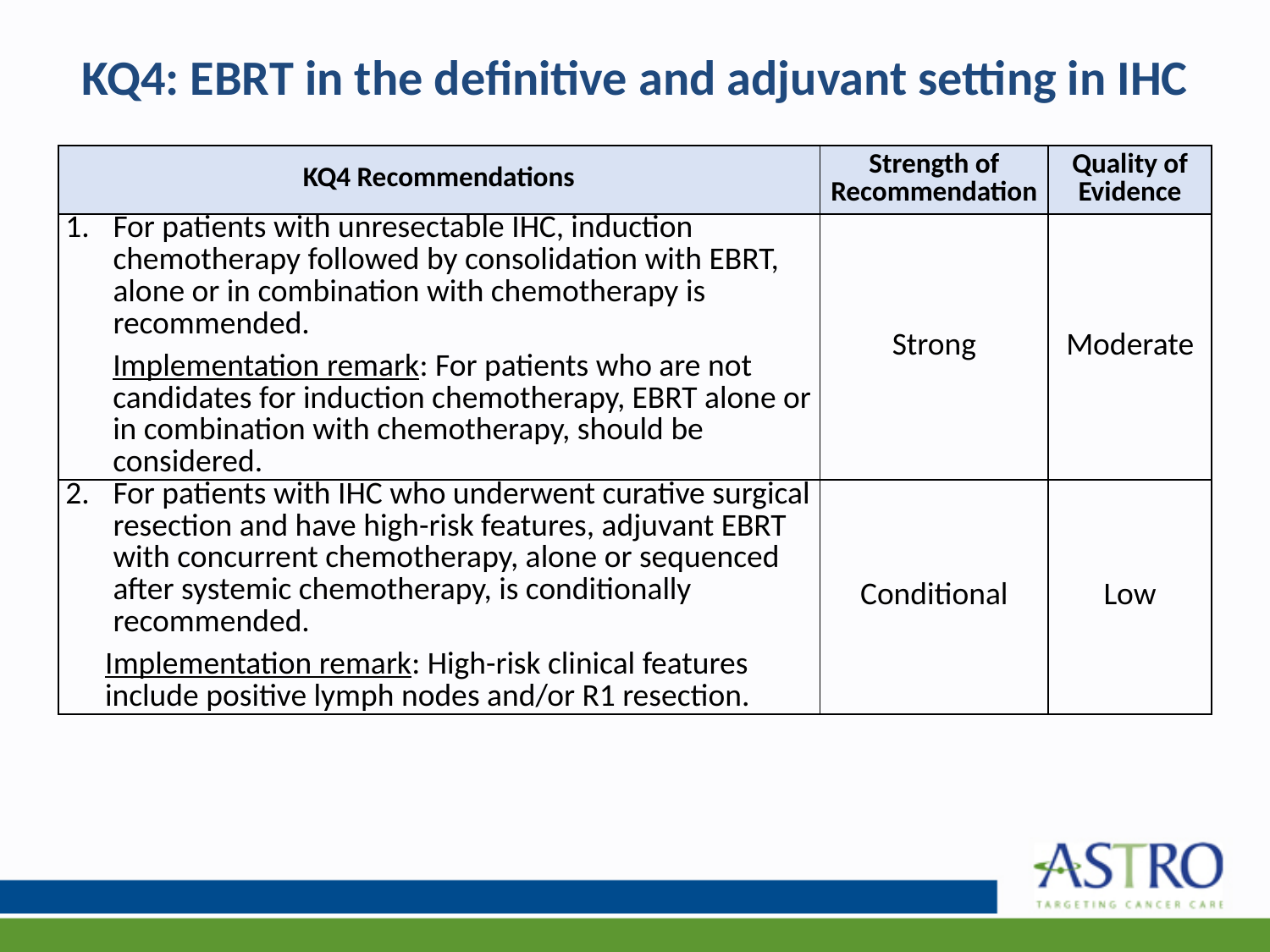

# KQ4: EBRT in the definitive and adjuvant setting in IHC
| KQ4 Recommendations | Strength of Recommendation | Quality of Evidence |
| --- | --- | --- |
| For patients with unresectable IHC, induction chemotherapy followed by consolidation with EBRT, alone or in combination with chemotherapy is recommended. Implementation remark: For patients who are not candidates for induction chemotherapy, EBRT alone or in combination with chemotherapy, should be considered. | Strong | Moderate |
| For patients with IHC who underwent curative surgical resection and have high-risk features, adjuvant EBRT with concurrent chemotherapy, alone or sequenced after systemic chemotherapy, is conditionally recommended. Implementation remark: High-risk clinical features include positive lymph nodes and/or R1 resection. | Conditional | Low |